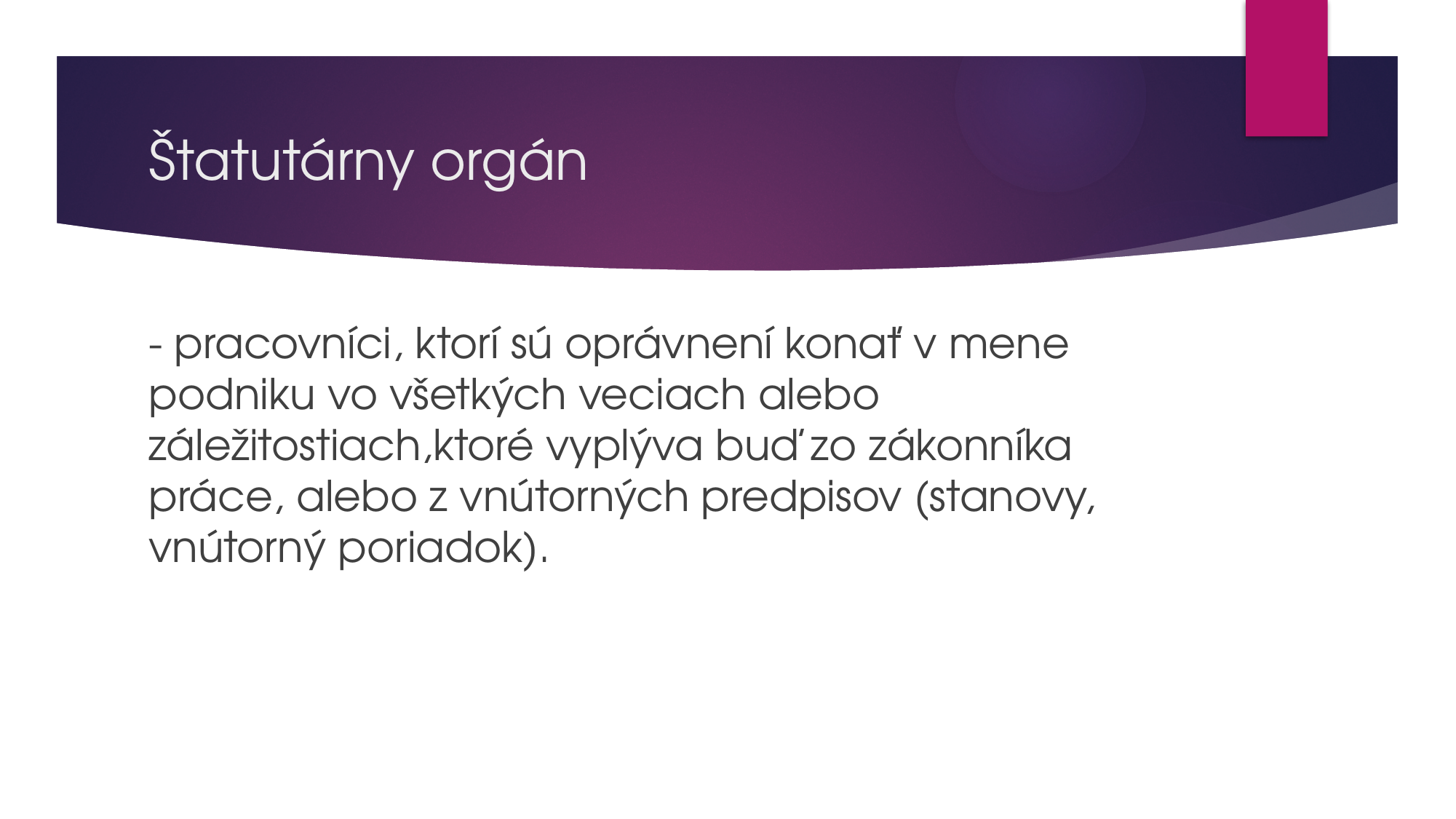

# Štatutárny orgán
- pracovníci, ktorí sú oprávnení konať v mene podniku vo všetkých veciach alebo záležitostiach,ktoré vyplýva buď zo zákonníka práce, alebo z vnútorných predpisov (stanovy, vnútorný poriadok).